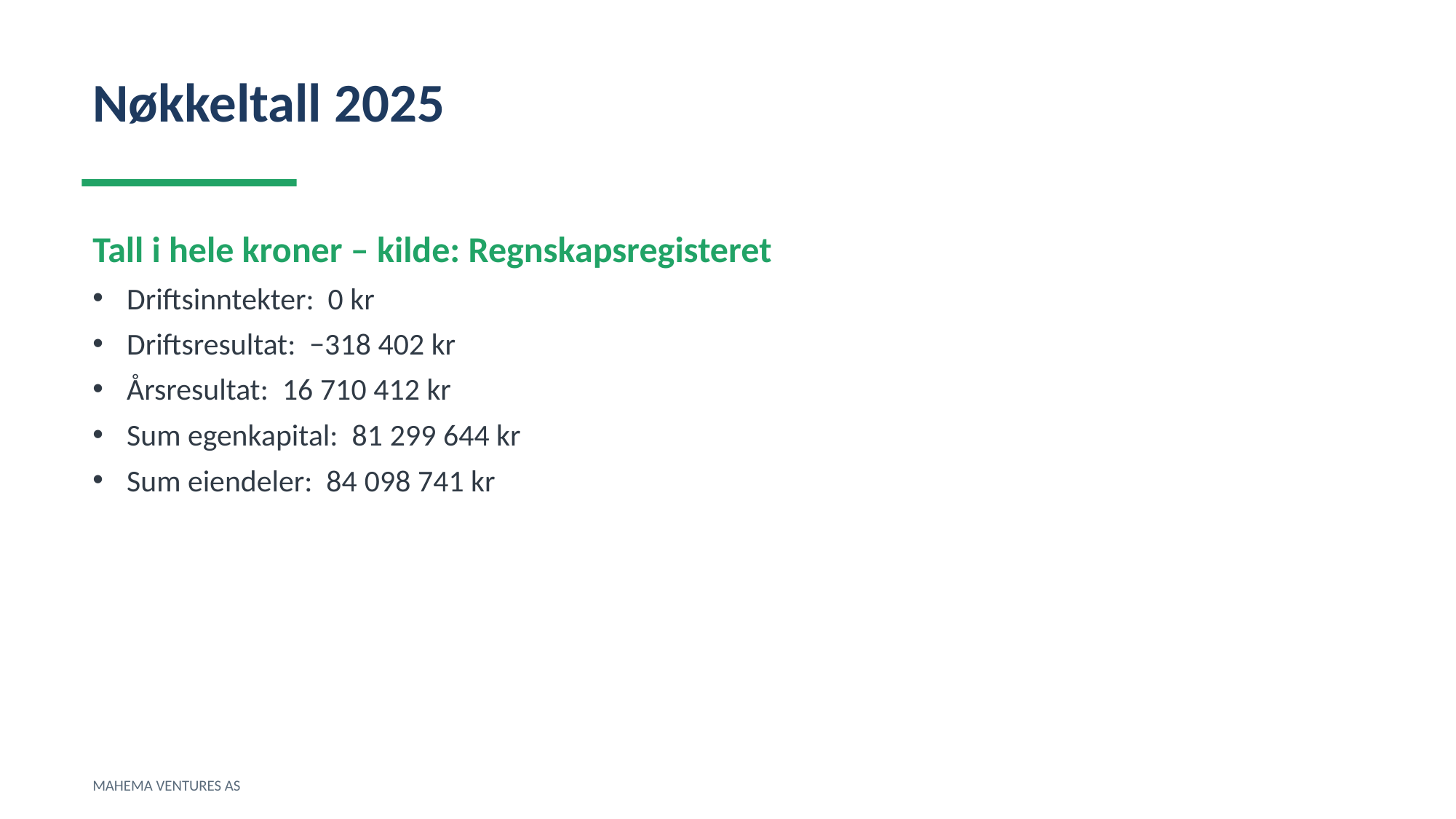

Nøkkeltall 2025

Tall i hele kroner – kilde: Regnskapsregisteret
Driftsinntekter:  0 kr
Driftsresultat:  −318 402 kr
Årsresultat:  16 710 412 kr
Sum egenkapital:  81 299 644 kr
Sum eiendeler:  84 098 741 kr
MAHEMA VENTURES AS